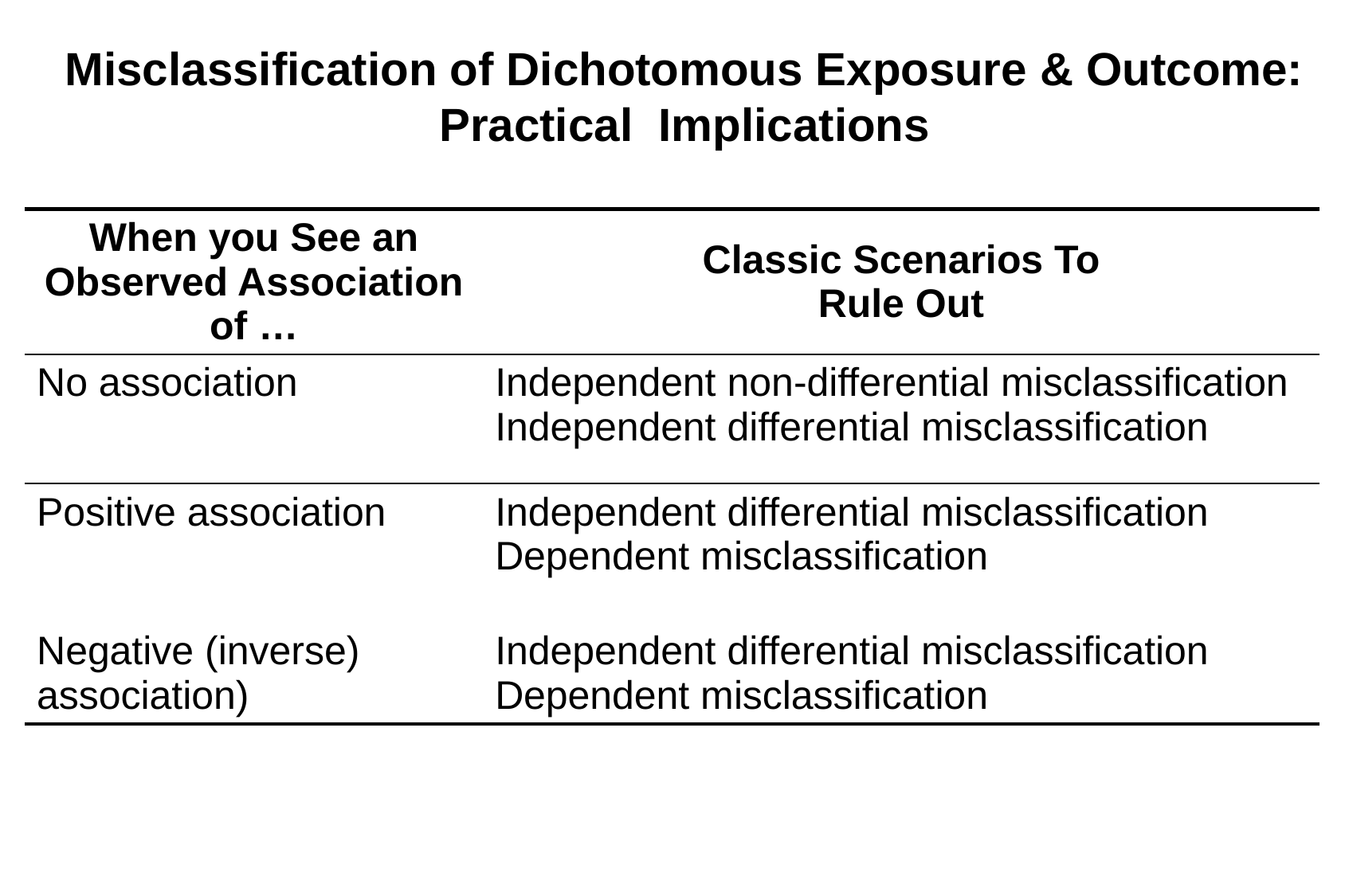

# Misclassification of Dichotomous Exposure & Outcome: Practical  Implications
| When you See an Observed Association of … | Classic Scenarios To Rule Out |
| --- | --- |
| No association | Independent non-differential misclassification Independent differential misclassification |
| Positive association | Independent differential misclassification Dependent misclassification |
| Negative (inverse) association) | Independent differential misclassification Dependent misclassification |
|  |  |